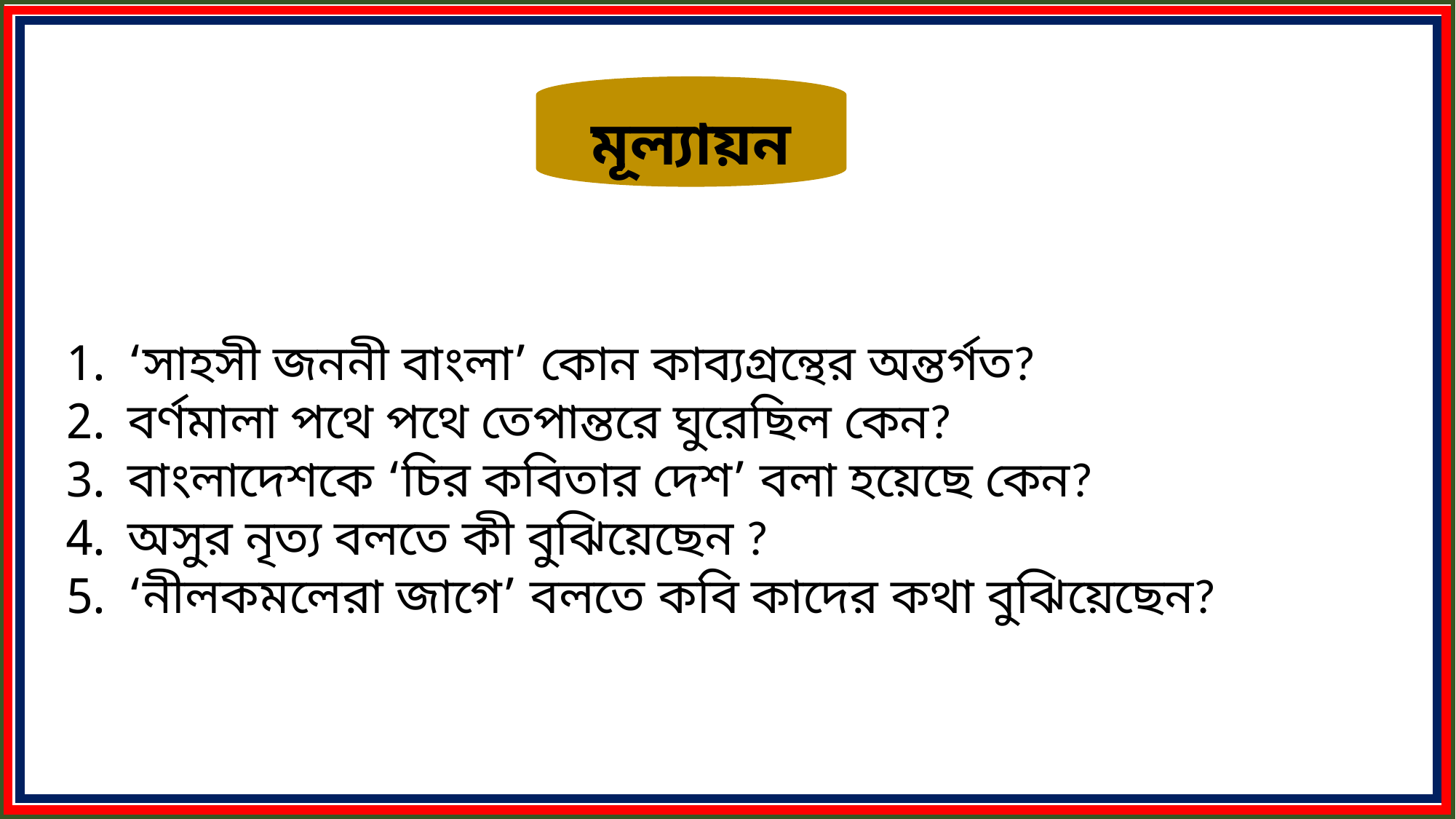

মূল্যায়ন
‘সাহসী জননী বাংলা’ কোন কাব্যগ্রন্থের অন্তর্গত?
বর্ণমালা পথে পথে তেপান্তরে ঘুরেছিল কেন?
বাংলাদেশকে ‘চির কবিতার দেশ’ বলা হয়েছে কেন?
অসুর নৃত্য বলতে কী বুঝিয়েছেন ?
‘নীলকমলেরা জাগে’ বলতে কবি কাদের কথা বুঝিয়েছেন?